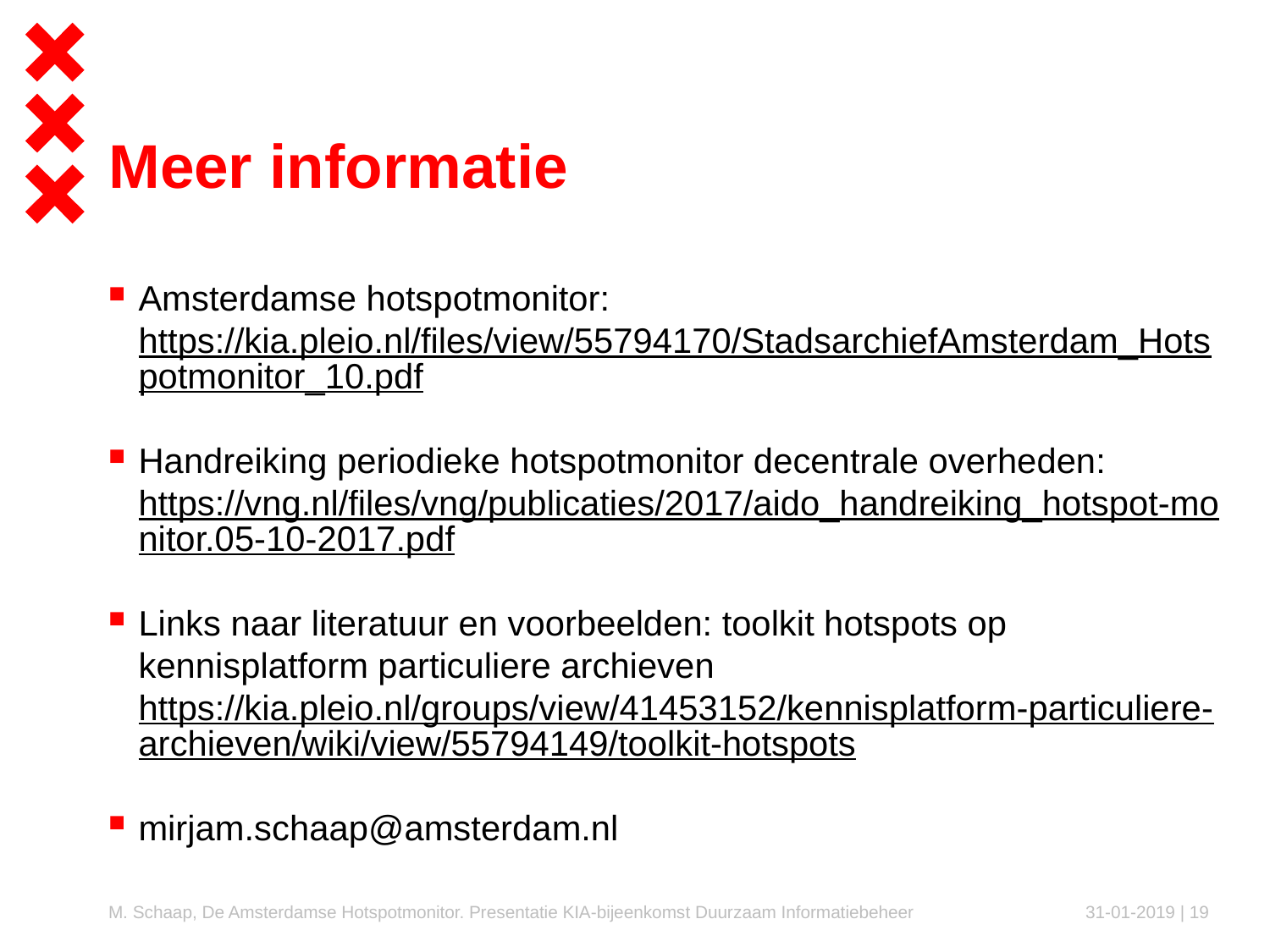

# Meer informatie
Amsterdamse hotspotmonitor: https://kia.pleio.nl/files/view/55794170/StadsarchiefAmsterdam_Hotspotmonitor_10.pdf

Handreiking periodieke hotspotmonitor decentrale overheden: https://vng.nl/files/vng/publicaties/2017/aido_handreiking_hotspot-monitor.05-10-2017.pdf

Links naar literatuur en voorbeelden: toolkit hotspots op kennisplatform particuliere archieven https://kia.pleio.nl/groups/view/41453152/kennisplatform-particuliere-archieven/wiki/view/55794149/toolkit-hotspots

mirjam.schaap@amsterdam.nl

M. Schaap, De Amsterdamse Hotspotmonitor. Presentatie KIA-bijeenkomst Duurzaam Informatiebeheer
31-01-2019
| 19